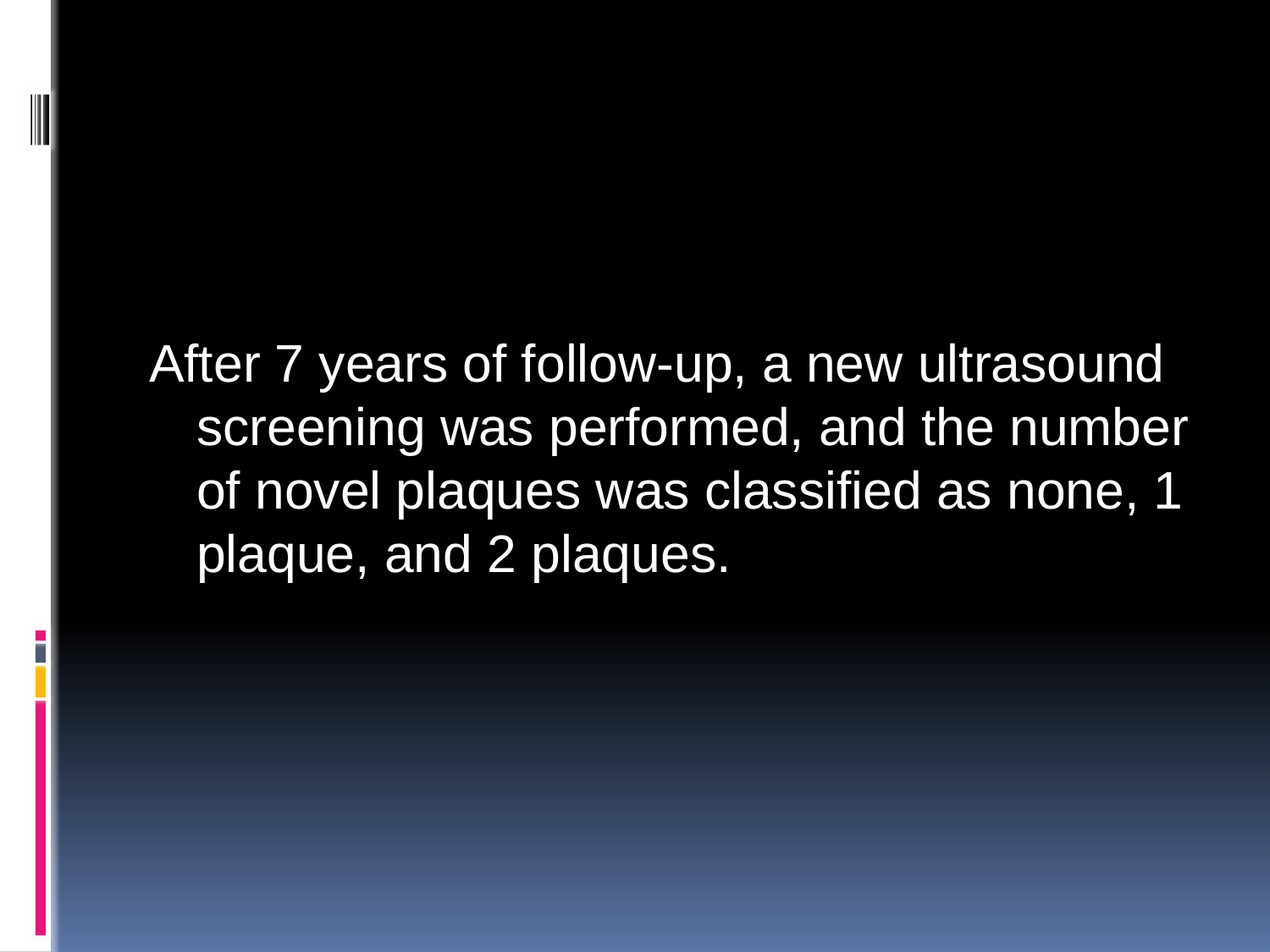

#

After 7 years of follow-up, a new ultrasound screening was performed, and the number of novel plaques was classified as none, 1 plaque, and 2 plaques.